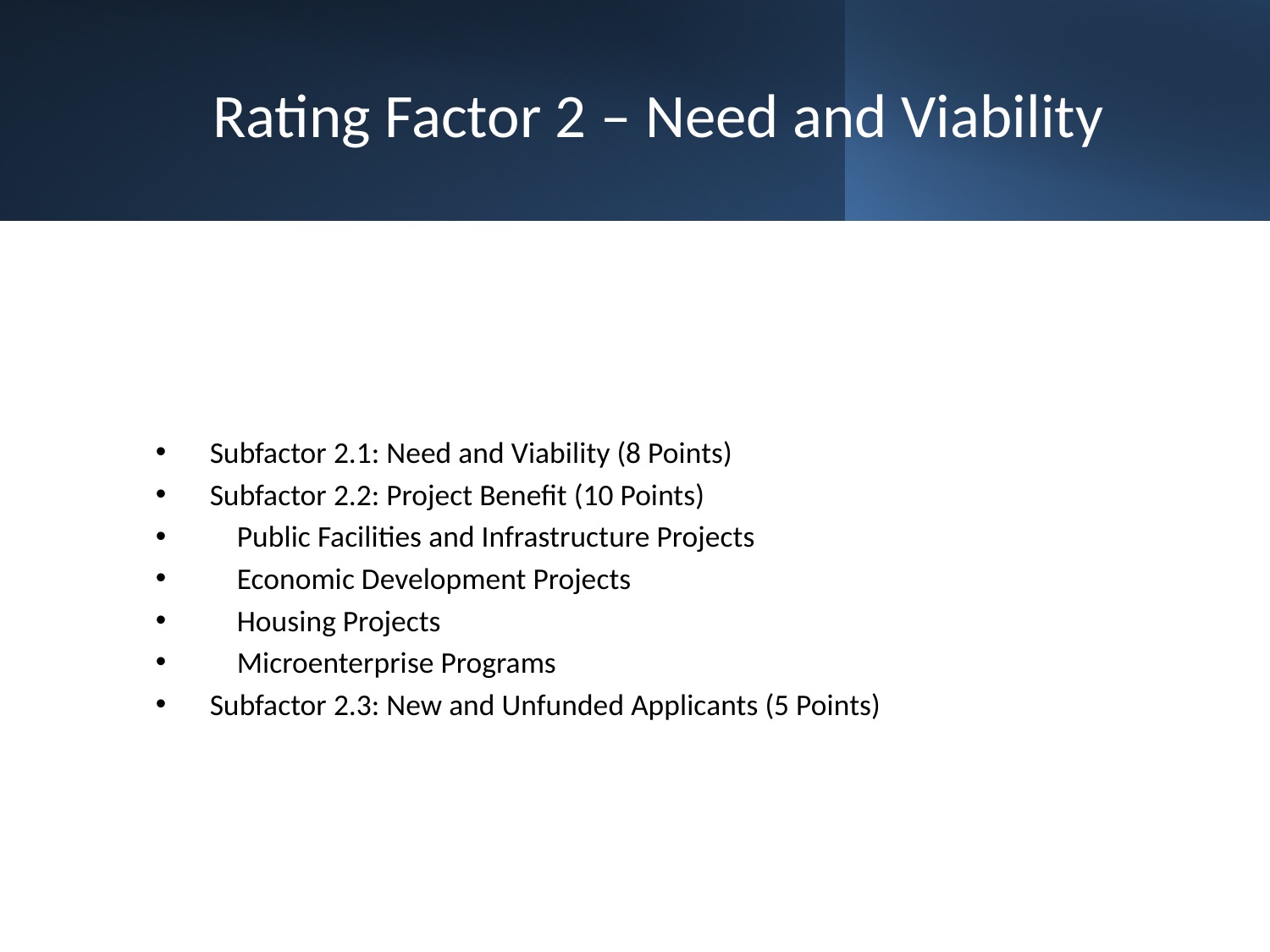

# Rating Factor 2 – Need and Viability

 Subfactor 2.1: Need and Viability (8 Points)
 Subfactor 2.2: Project Benefit (10 Points)
     Public Facilities and Infrastructure Projects
     Economic Development Projects
     Housing Projects
     Microenterprise Programs
 Subfactor 2.3: New and Unfunded Applicants (5 Points)